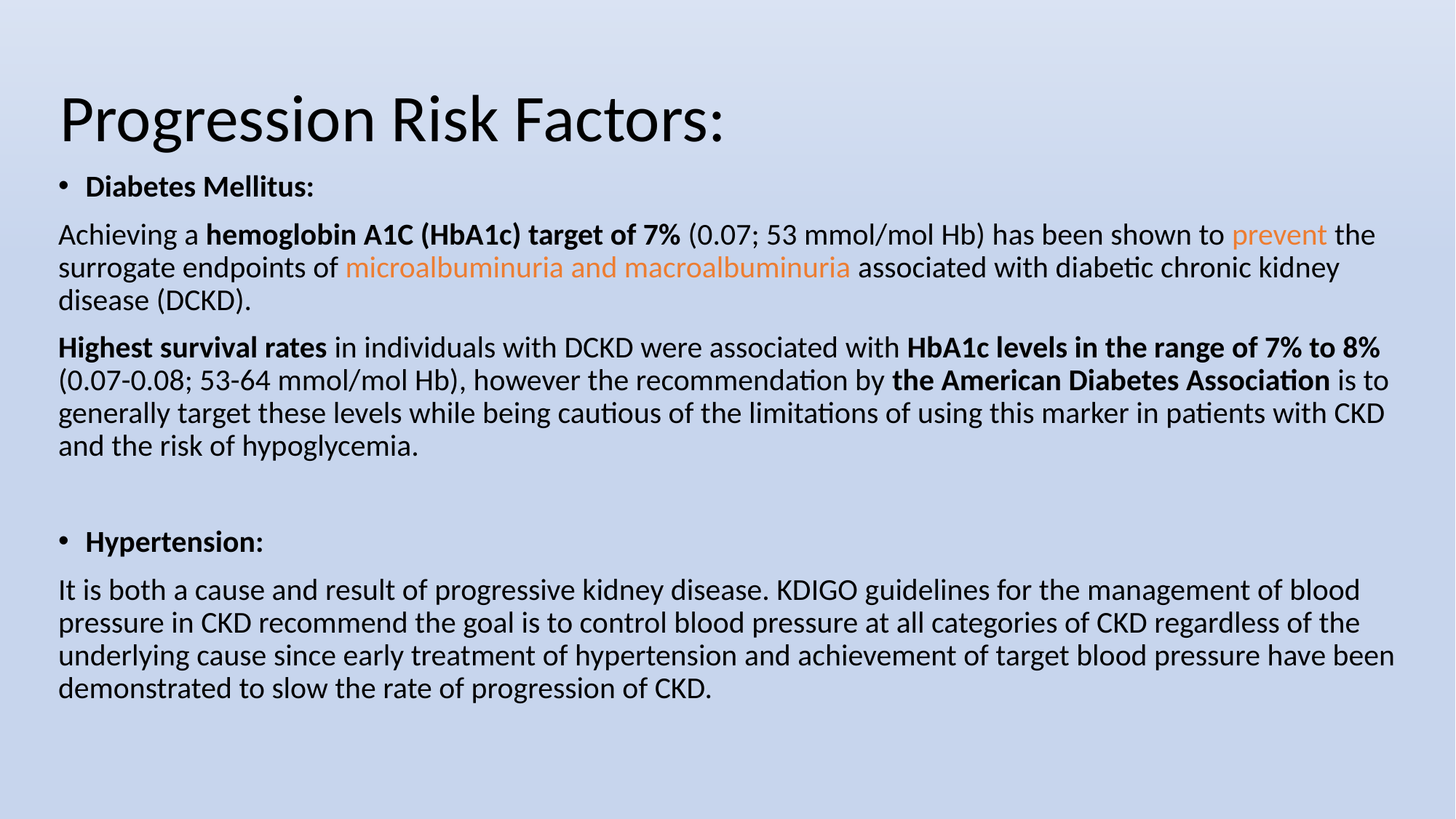

# Progression Risk Factors:
Diabetes Mellitus:
Achieving a hemoglobin A1C (HbA1c) target of 7% (0.07; 53 mmol/mol Hb) has been shown to prevent the surrogate endpoints of microalbuminuria and macroalbuminuria associated with diabetic chronic kidney disease (DCKD).
Highest survival rates in individuals with DCKD were associated with HbA1c levels in the range of 7% to 8% (0.07-0.08; 53-64 mmol/mol Hb), however the recommendation by the American Diabetes Association is to generally target these levels while being cautious of the limitations of using this marker in patients with CKD and the risk of hypoglycemia.

Hypertension:
It is both a cause and result of progressive kidney disease. KDIGO guidelines for the management of blood pressure in CKD recommend the goal is to control blood pressure at all categories of CKD regardless of the underlying cause since early treatment of hypertension and achievement of target blood pressure have been demonstrated to slow the rate of progression of CKD.